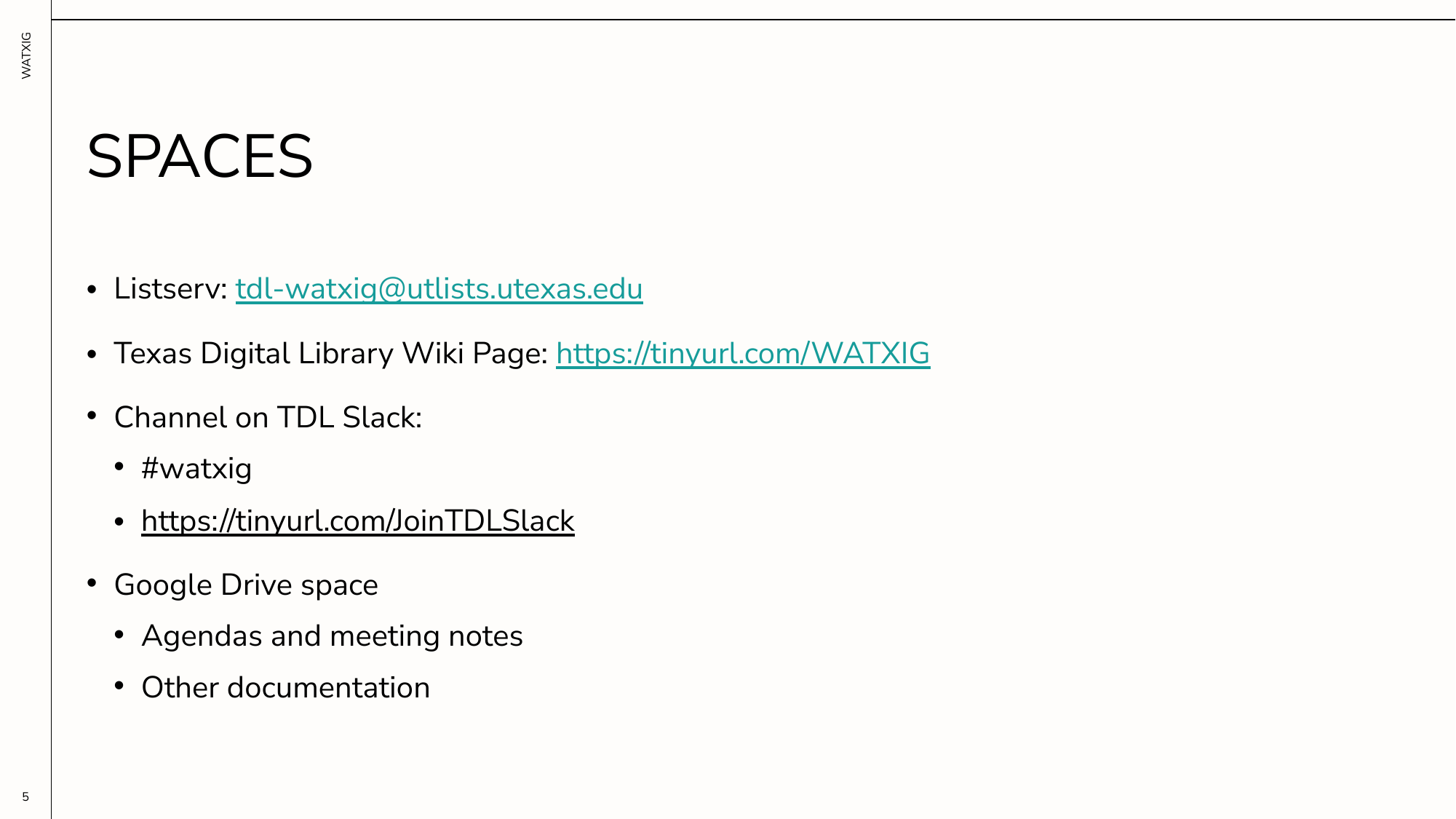

# SPACES
Listserv: tdl-watxig@utlists.utexas.edu
Texas Digital Library Wiki Page: https://tinyurl.com/WATXIG
Channel on TDL Slack:
#watxig
https://tinyurl.com/JoinTDLSlack
Google Drive space
Agendas and meeting notes
Other documentation
WATXIG
5